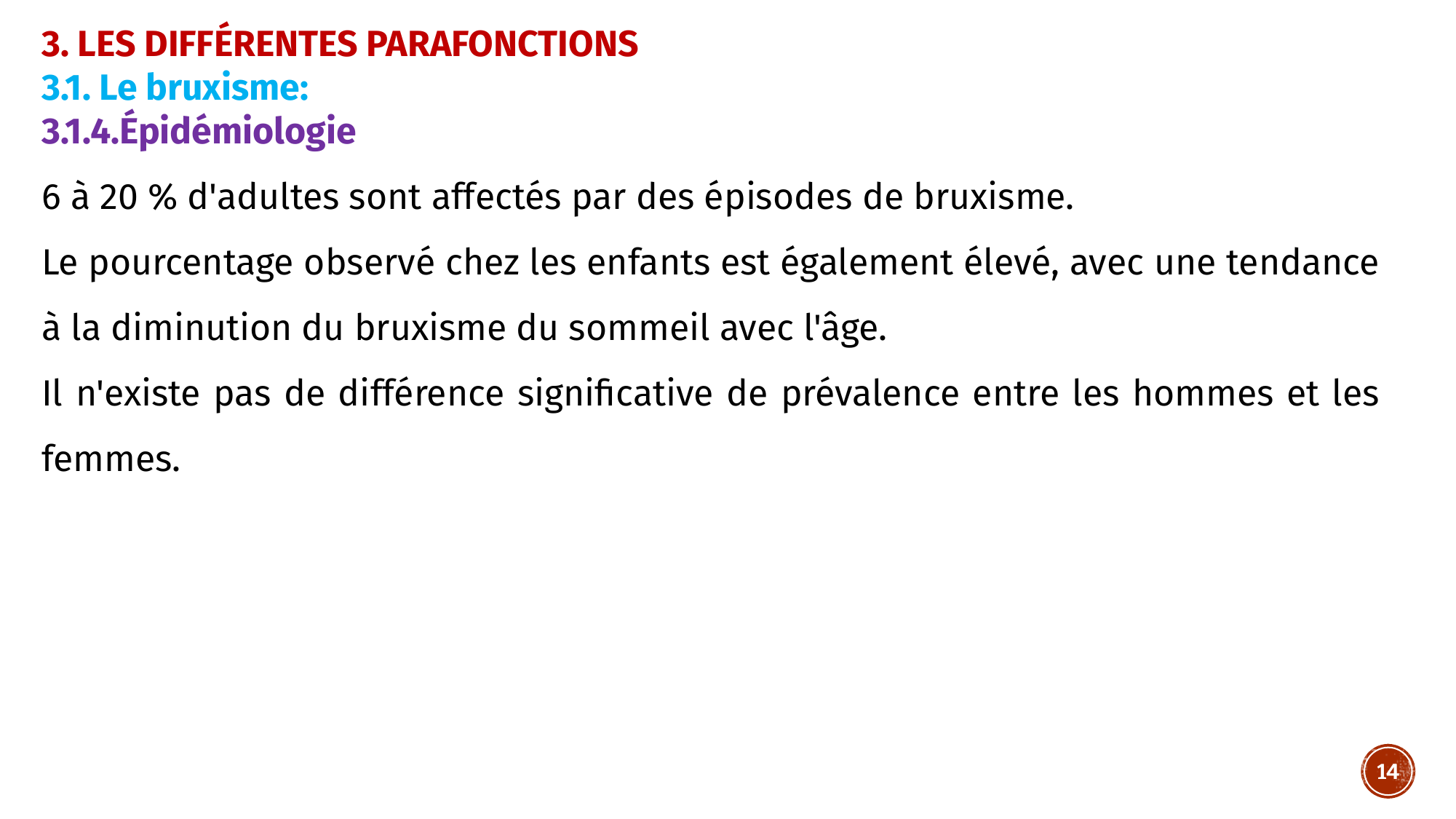

3. LES DIFFÉRENTES PARAFONCTIONS
3.1. Le bruxisme:
3.1.4.Épidémiologie
6 à 20 % d'adultes sont affectés par des épisodes de bruxisme.
Le pourcentage observé chez les enfants est également élevé, avec une tendance à la diminution du bruxisme du sommeil avec l'âge.
Il n'existe pas de différence significative de prévalence entre les hommes et les femmes.

14